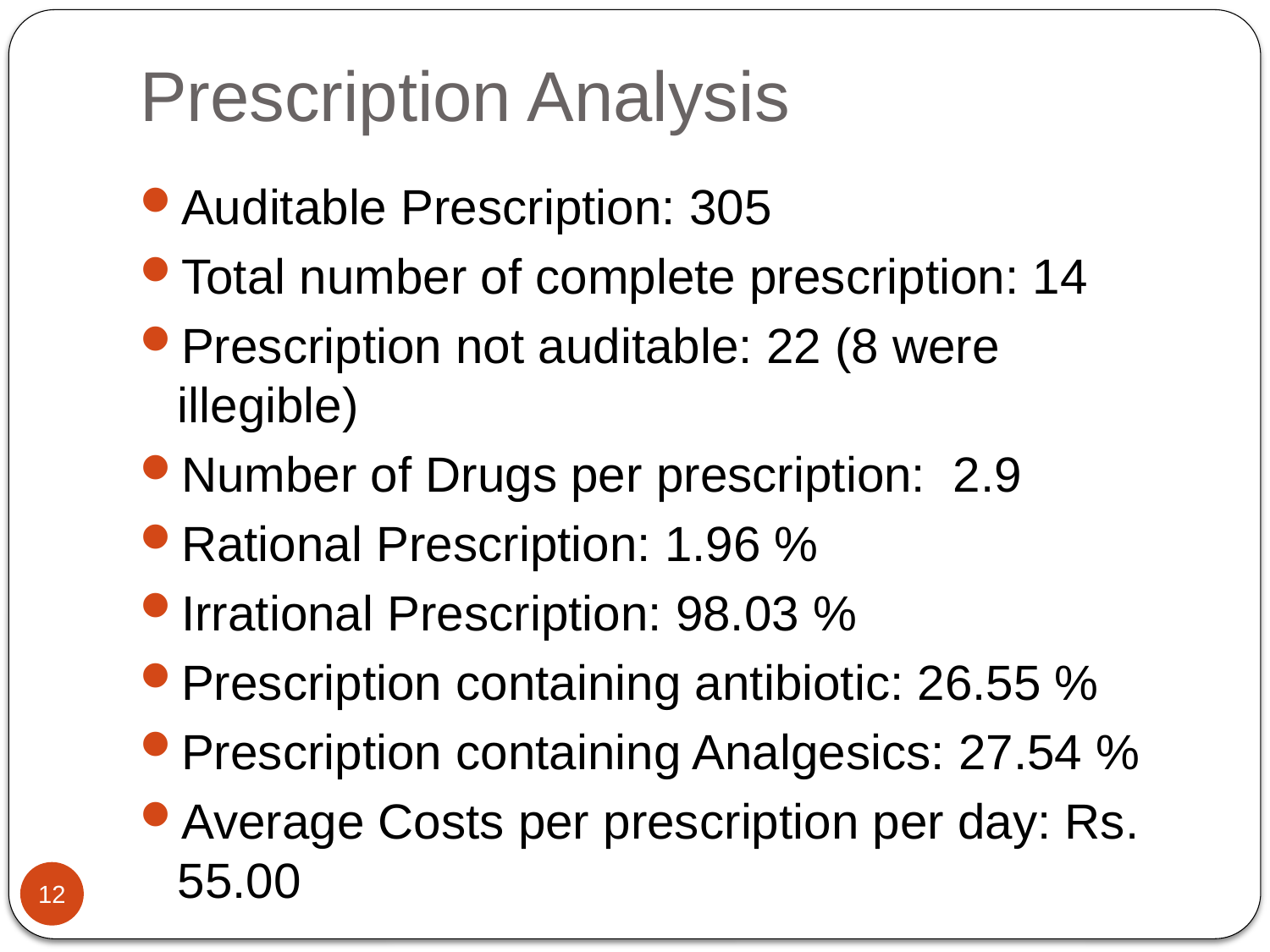

# Prescription Analysis
Auditable Prescription: 305
Total number of complete prescription: 14
Prescription not auditable: 22 (8 were illegible)
Number of Drugs per prescription:  2.9
Rational Prescription: 1.96 %
Irrational Prescription: 98.03 %
Prescription containing antibiotic: 26.55 %
Prescription containing Analgesics: 27.54 %
Average Costs per prescription per day: Rs. 55.00
12